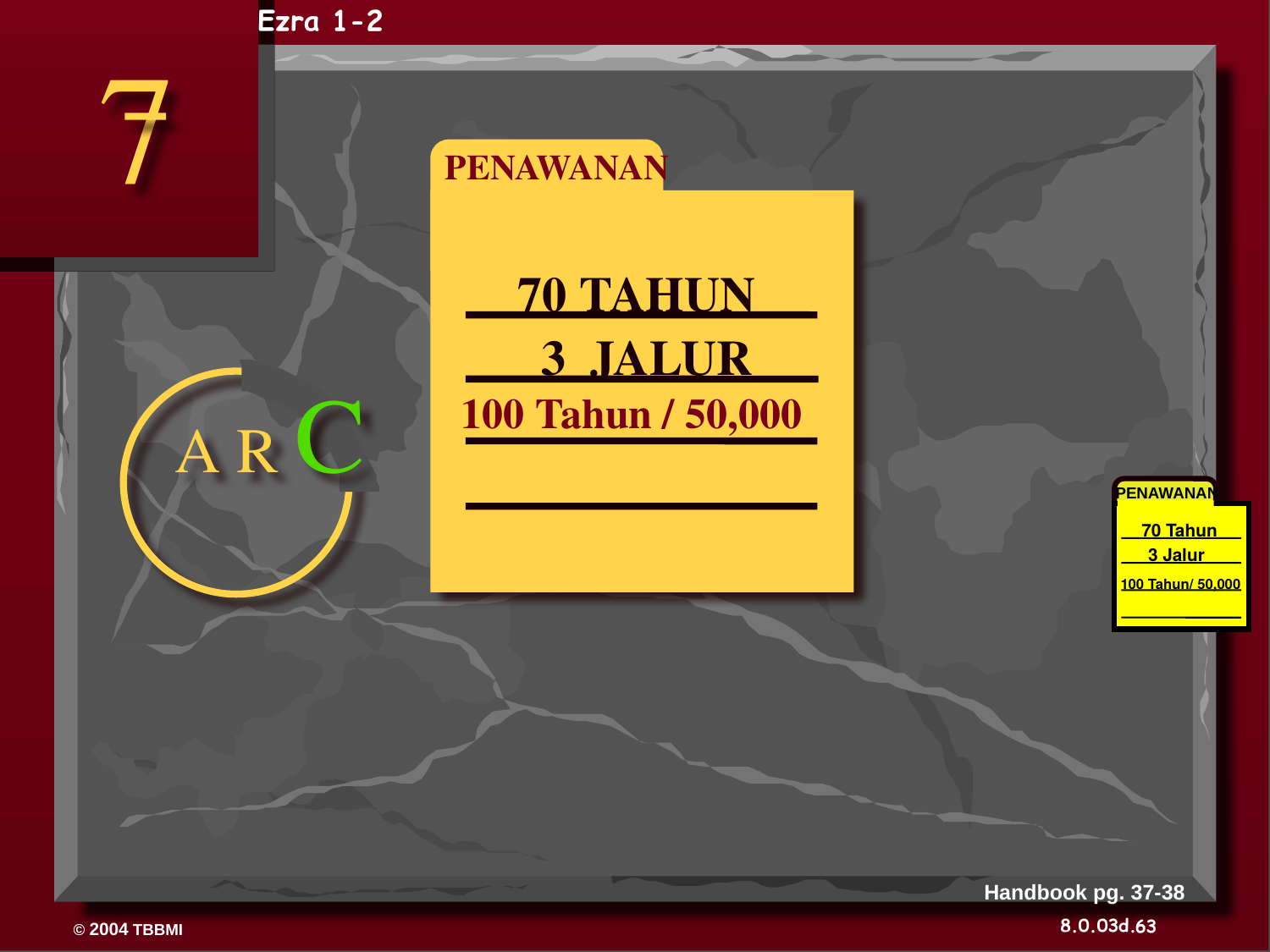

Ezra 1-2

7

PENAWANAN

70 TAHUN

      3  JALUR

A R C

100 Tahun / 50,000

PENAWANAN

70 Tahun
3 Jalur

100 Tahun/ 50,000

Handbook pg. 37-38
63